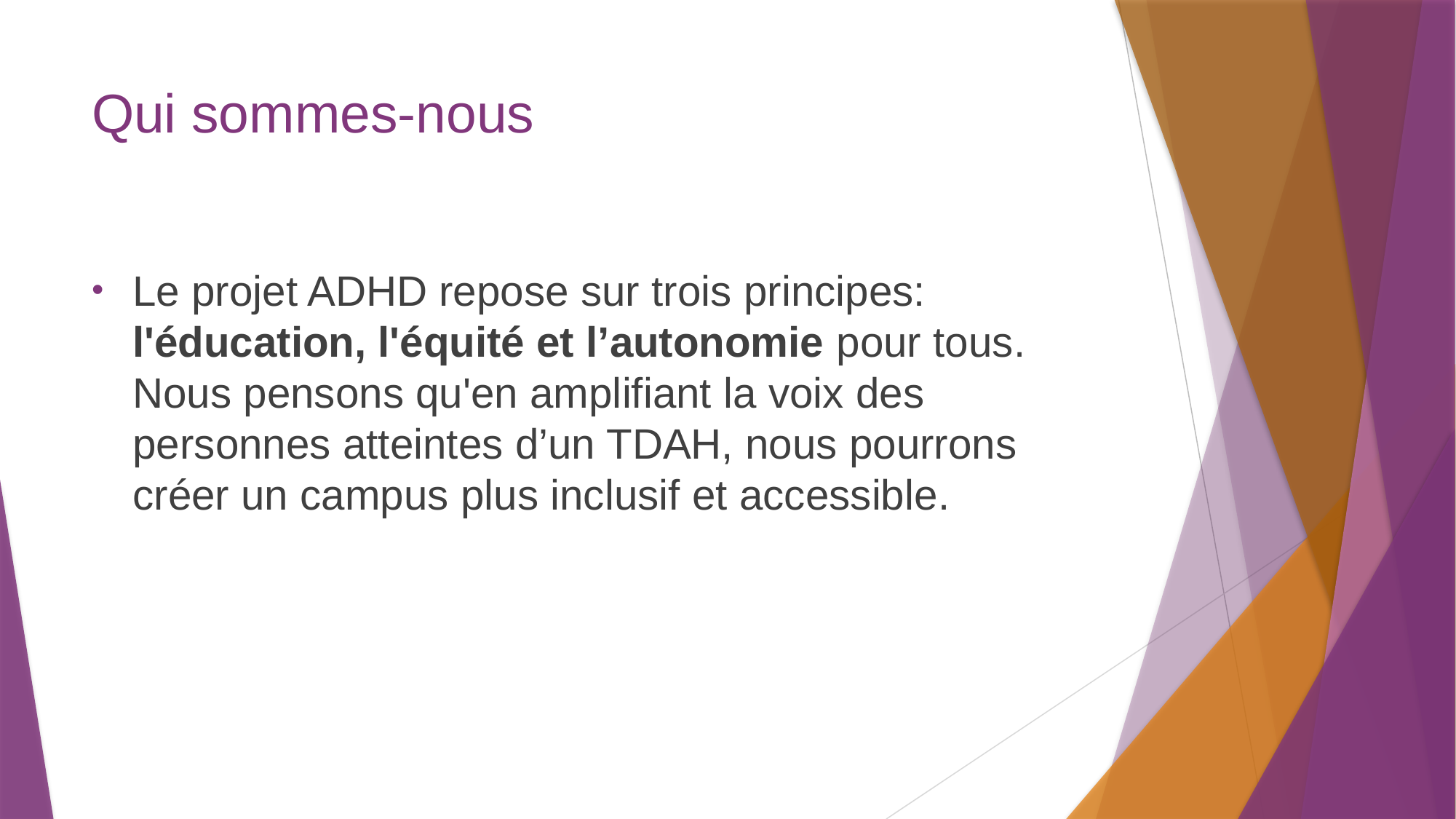

# Qui sommes-nous
Le projet ADHD repose sur trois principes: l'éducation, l'équité et l’autonomie pour tous. Nous pensons qu'en amplifiant la voix des personnes atteintes d’un TDAH, nous pourrons créer un campus plus inclusif et accessible.